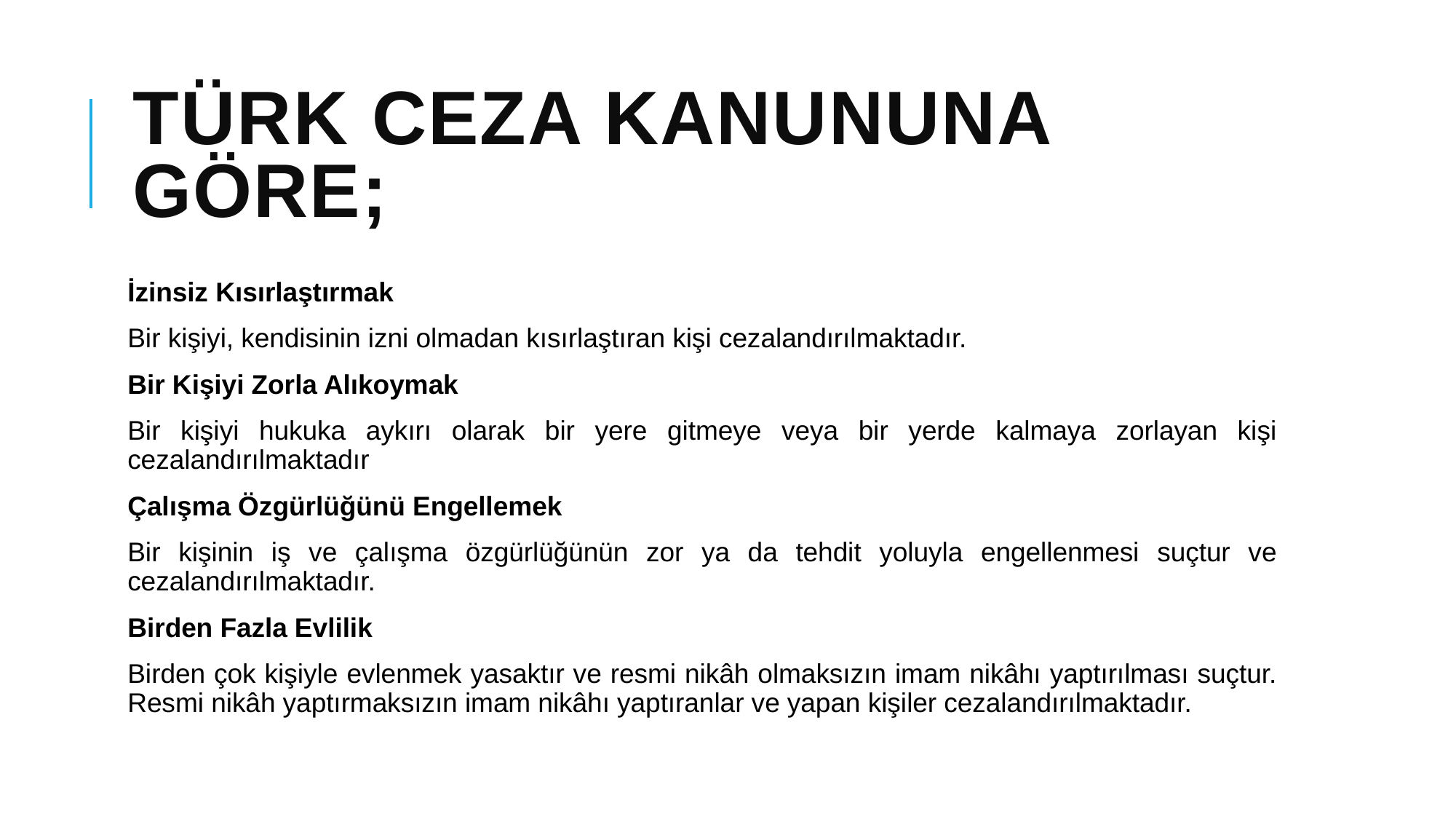

# Türk Ceza Kanununa Göre;
İzinsiz Kısırlaştırmak
Bir kişiyi, kendisinin izni olmadan kısırlaştıran kişi cezalandırılmaktadır.
Bir Kişiyi Zorla Alıkoymak
Bir kişiyi hukuka aykırı olarak bir yere gitmeye veya bir yerde kalmaya zorlayan kişi cezalandırılmaktadır
Çalışma Özgürlüğünü Engellemek
Bir kişinin iş ve çalışma özgürlüğünün zor ya da tehdit yoluyla engellenmesi suçtur ve cezalandırılmaktadır.
Birden Fazla Evlilik
Birden çok kişiyle evlenmek yasaktır ve resmi nikâh olmaksızın imam nikâhı yaptırılması suçtur. Resmi nikâh yaptırmaksızın imam nikâhı yaptıranlar ve yapan kişiler cezalandırılmaktadır.